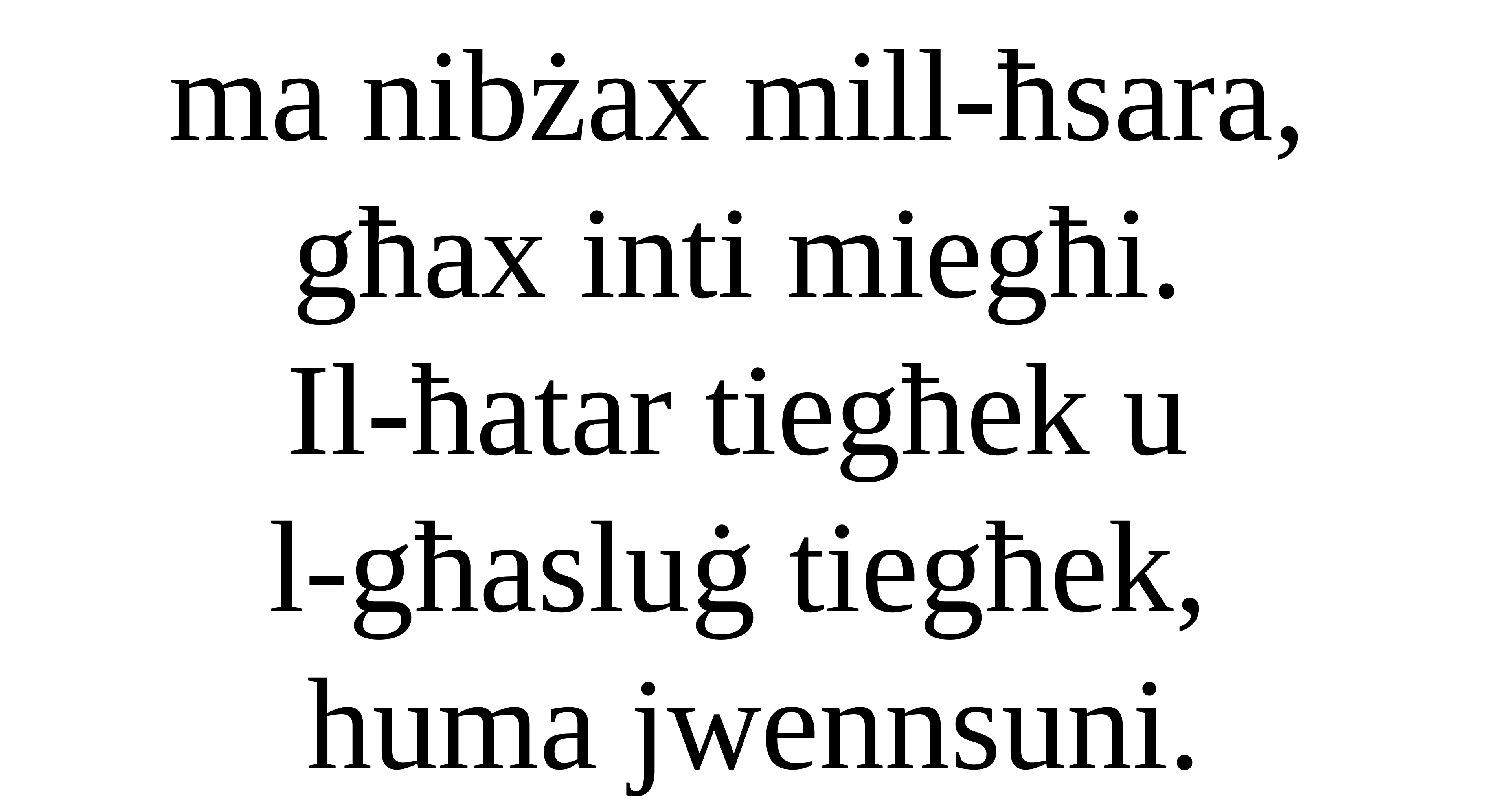

ma nibżax mill-ħsara,
għax inti miegħi.
Il-ħatar tiegħek u
l-għasluġ tiegħek,
huma jwennsuni.